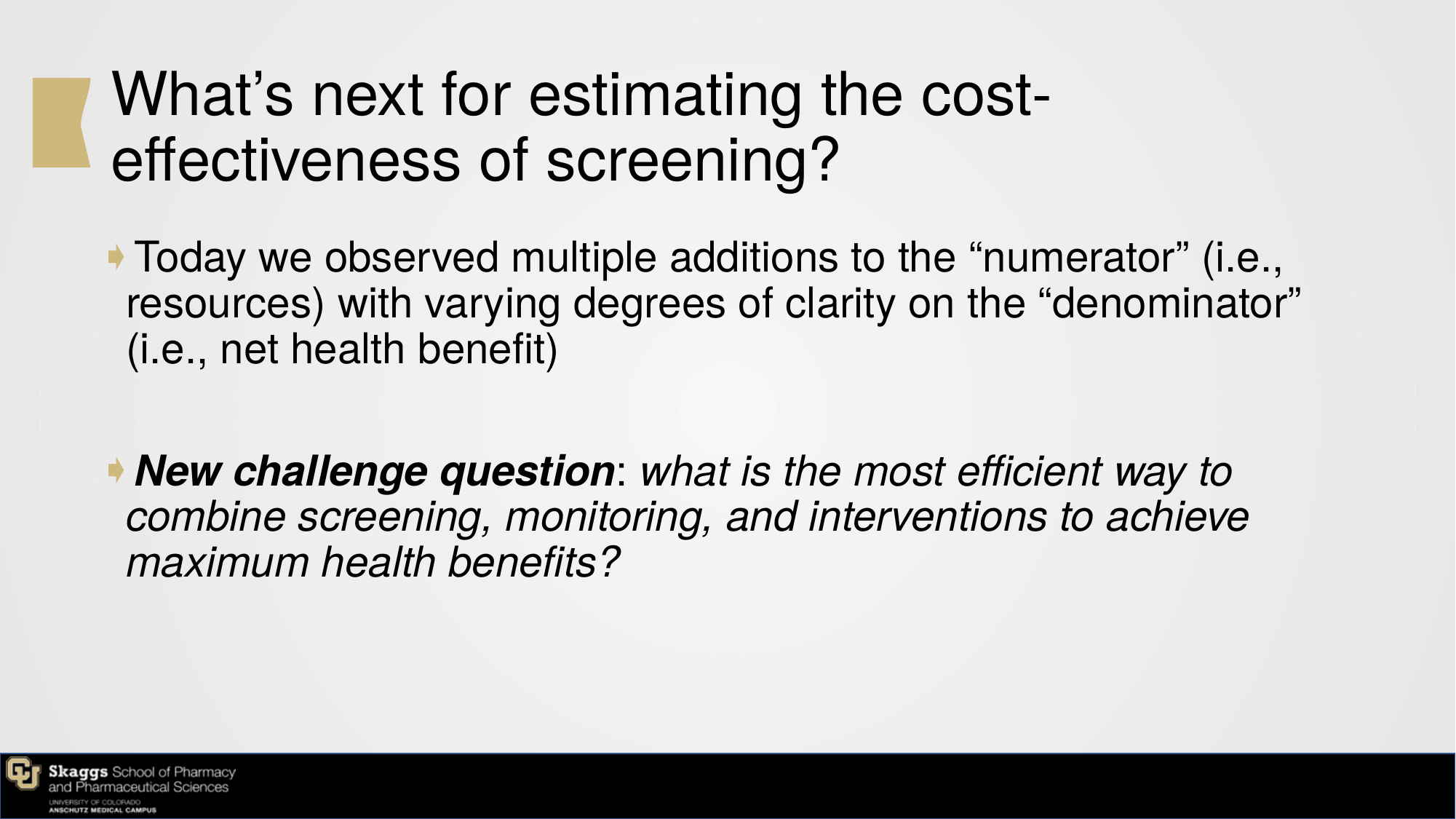

# What’s next for estimating the cost-effectiveness of screening?
Today we observed multiple additions to the “numerator” (i.e., resources) with varying degrees of clarity on the “denominator” (i.e., net health benefit)

New challenge question: what is the most efficient way to combine screening, monitoring, and interventions to achieve maximum health benefits?